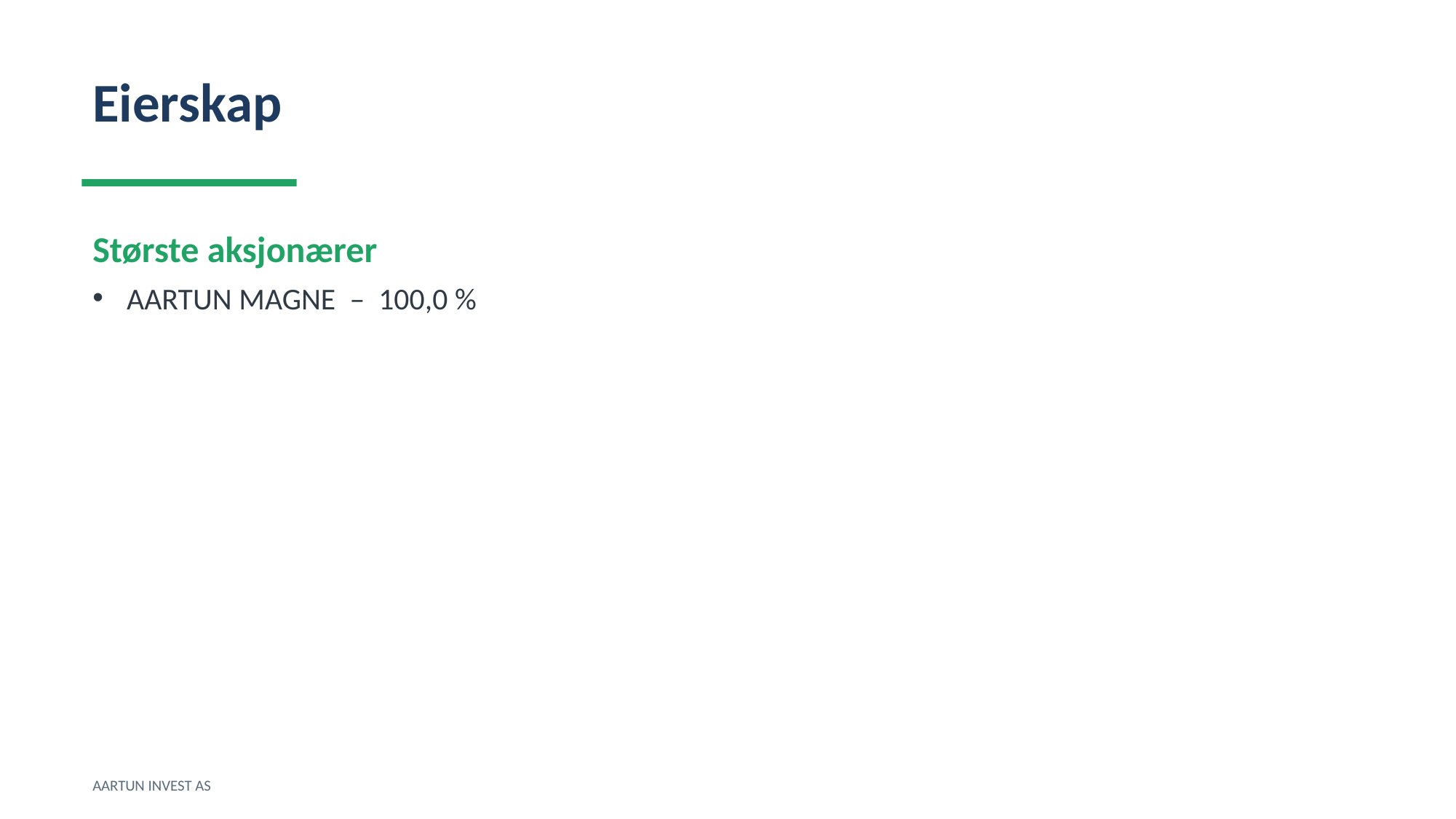

Eierskap

Største aksjonærer
AARTUN MAGNE  –  100,0 %
AARTUN INVEST AS